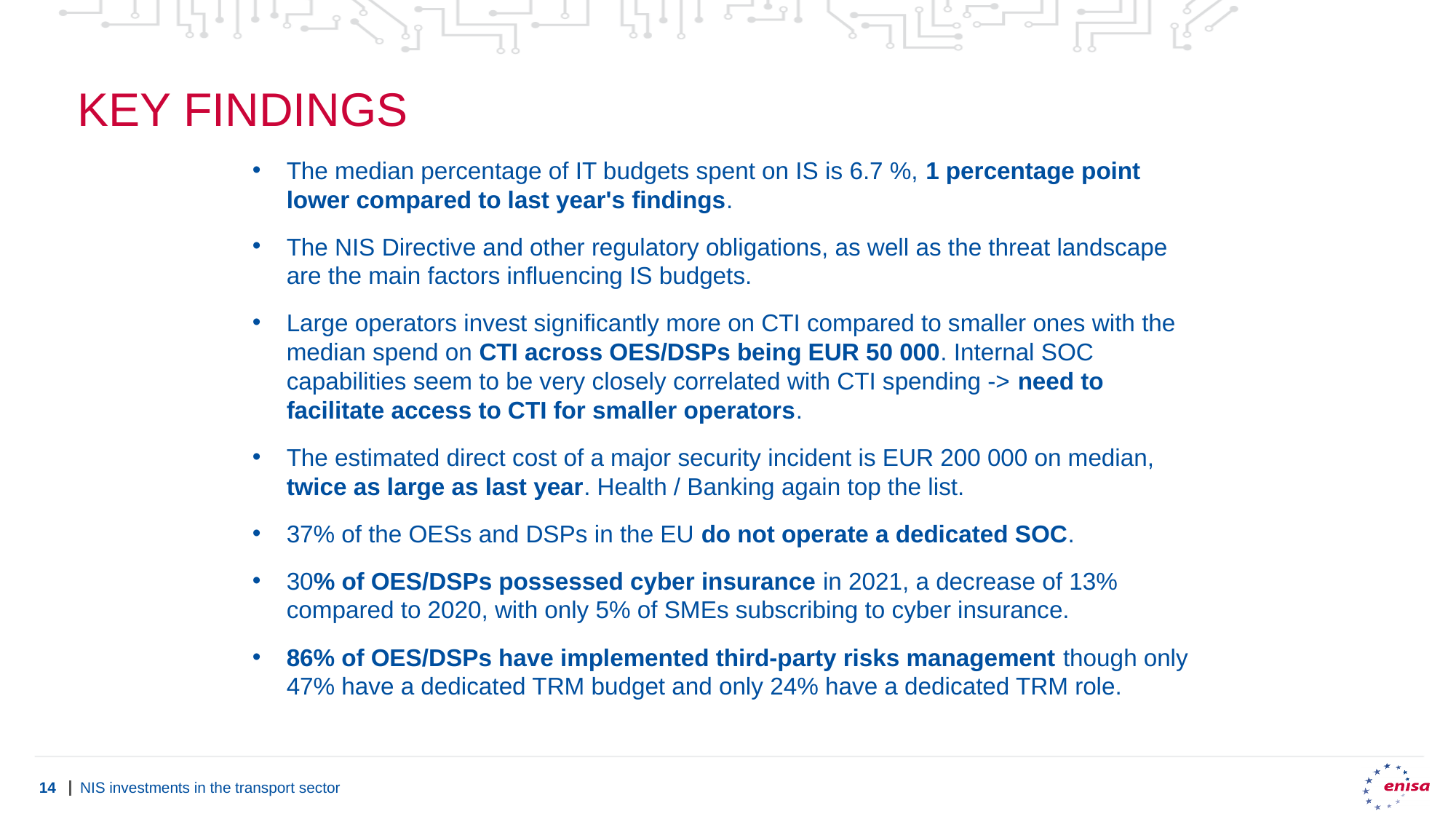

# Key findings
The median percentage of IT budgets spent on IS is 6.7 %, 1 percentage point lower compared to last year's findings.
The NIS Directive and other regulatory obligations, as well as the threat landscape are the main factors influencing IS budgets.
Large operators invest significantly more on CTI compared to smaller ones with the median spend on CTI across OES/DSPs being EUR 50 000. Internal SOC capabilities seem to be very closely correlated with CTI spending -> need to facilitate access to CTI for smaller operators.
The estimated direct cost of a major security incident is EUR 200 000 on median, twice as large as last year. Health / Banking again top the list.
37% of the OESs and DSPs in the EU do not operate a dedicated SOC.
30% of OES/DSPs possessed cyber insurance in 2021, a decrease of 13% compared to 2020, with only 5% of SMEs subscribing to cyber insurance.
86% of OES/DSPs have implemented third-party risks management though only 47% have a dedicated TRM budget and only 24% have a dedicated TRM role.
NIS investments in the transport sector